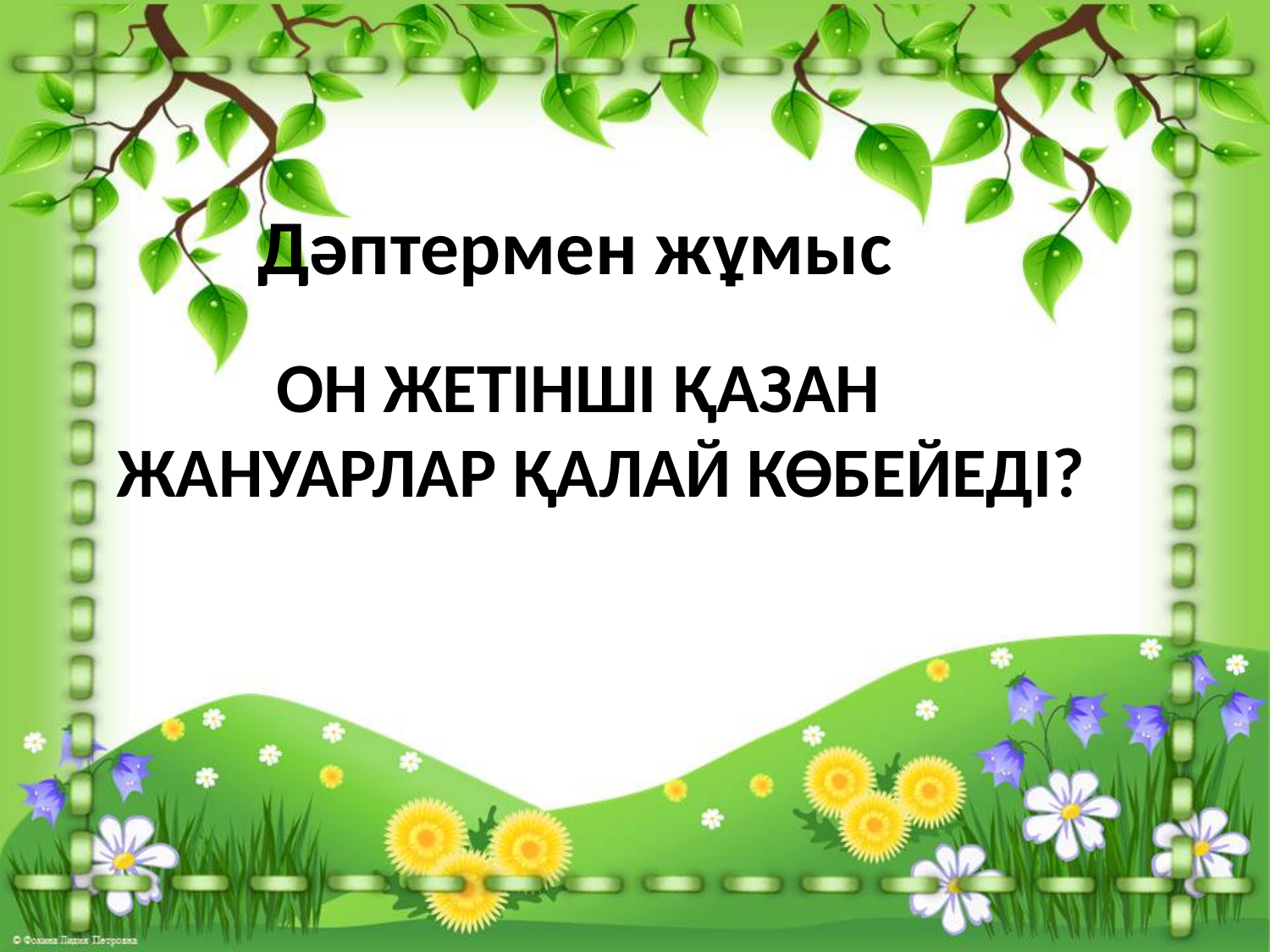

Дәптермен жұмыс
# Он жетінші қазан Жануарлар қалай көбейеді?